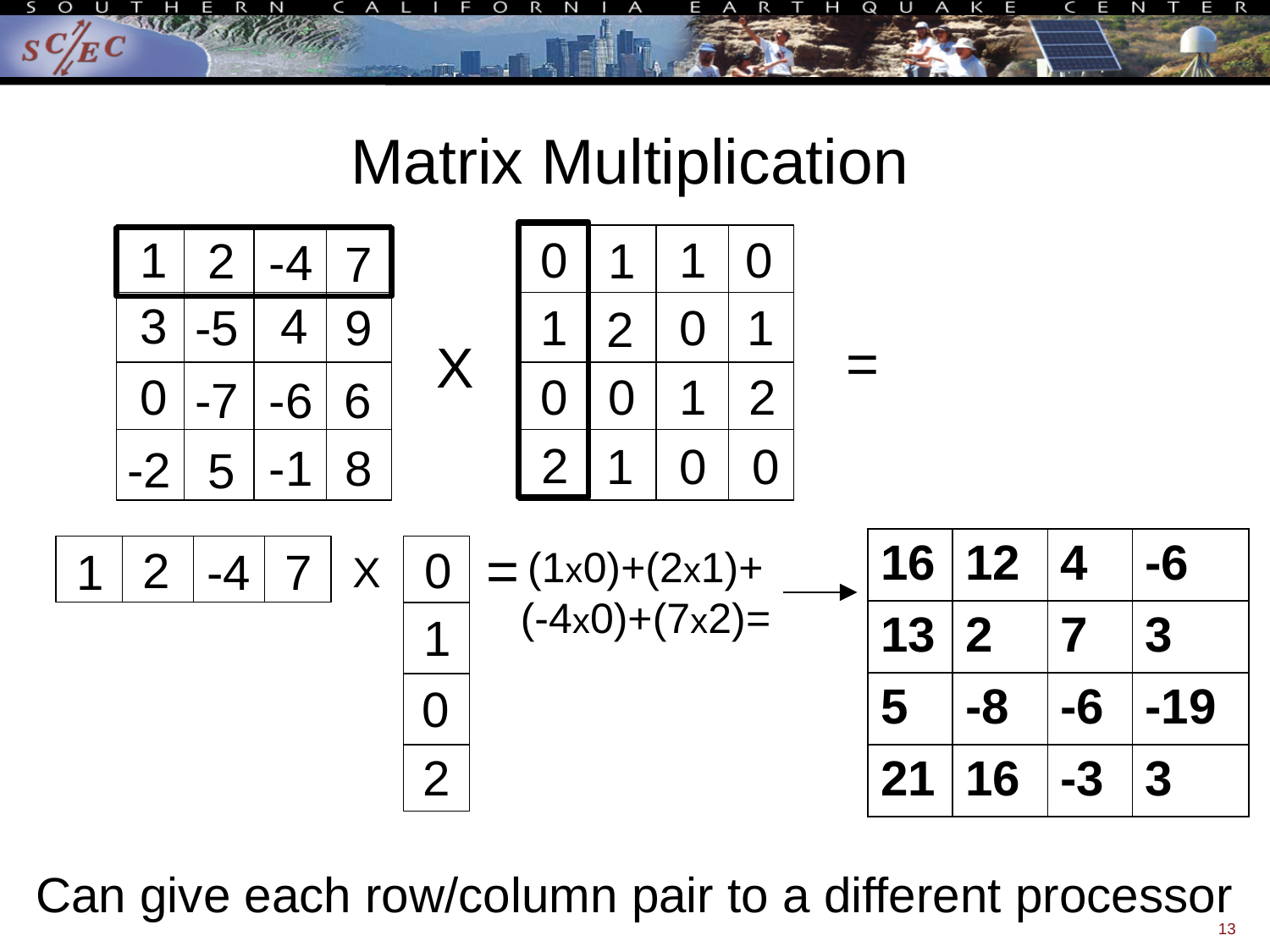

# Matrix Multiplication
1
0

1
0
2
1

-4

7

4
3
-5
1
0
1
9
2
=
X
0
0
0
1
2
-7
-6
6
2
0
1
0
-1
8
-2
5
=
| 16 | 12 | 4 | -6 |
| --- | --- | --- | --- |
| 13 | 2 | 7 | 3 |
| 5 | -8 | -6 | -19 |
| 21 | 16 | -3 | 3 |
0
1

0
2
2
1
-4
7

(1x0)+(2x1)+
(-4x0)+(7x2)=
X
Can give each row/column pair to a different processor
13